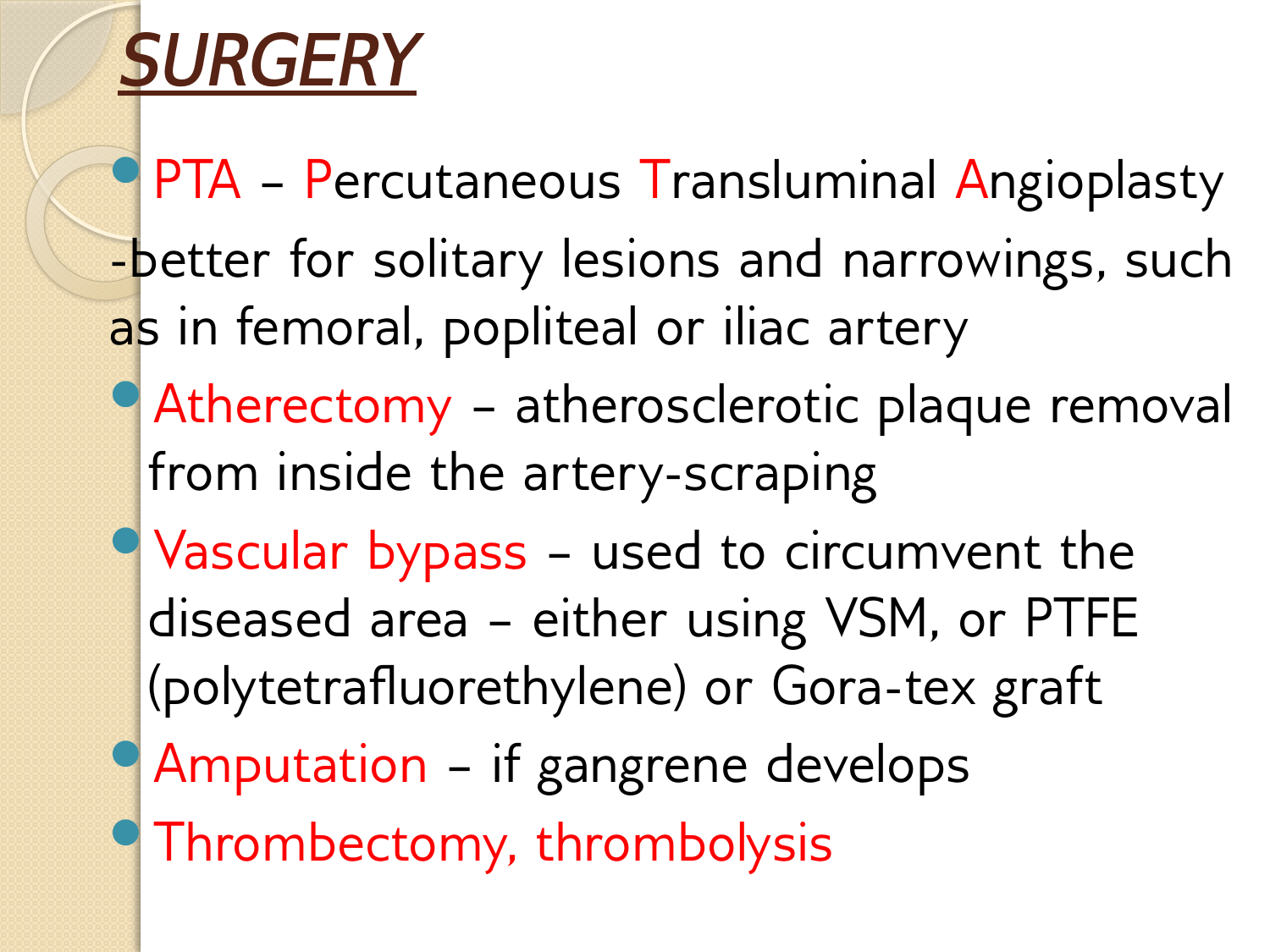

# SURGERY
PTA – Percutaneous Transluminal Angioplasty
-better for solitary lesions and narrowings, such as in femoral, popliteal or iliac artery
Atherectomy – atherosclerotic plaque removal from inside the artery-scraping
Vascular bypass – used to circumvent the diseased area – either using VSM, or PTFE (polytetrafluorethylene) or Gora-tex graft
Amputation – if gangrene develops
Thrombectomy, thrombolysis